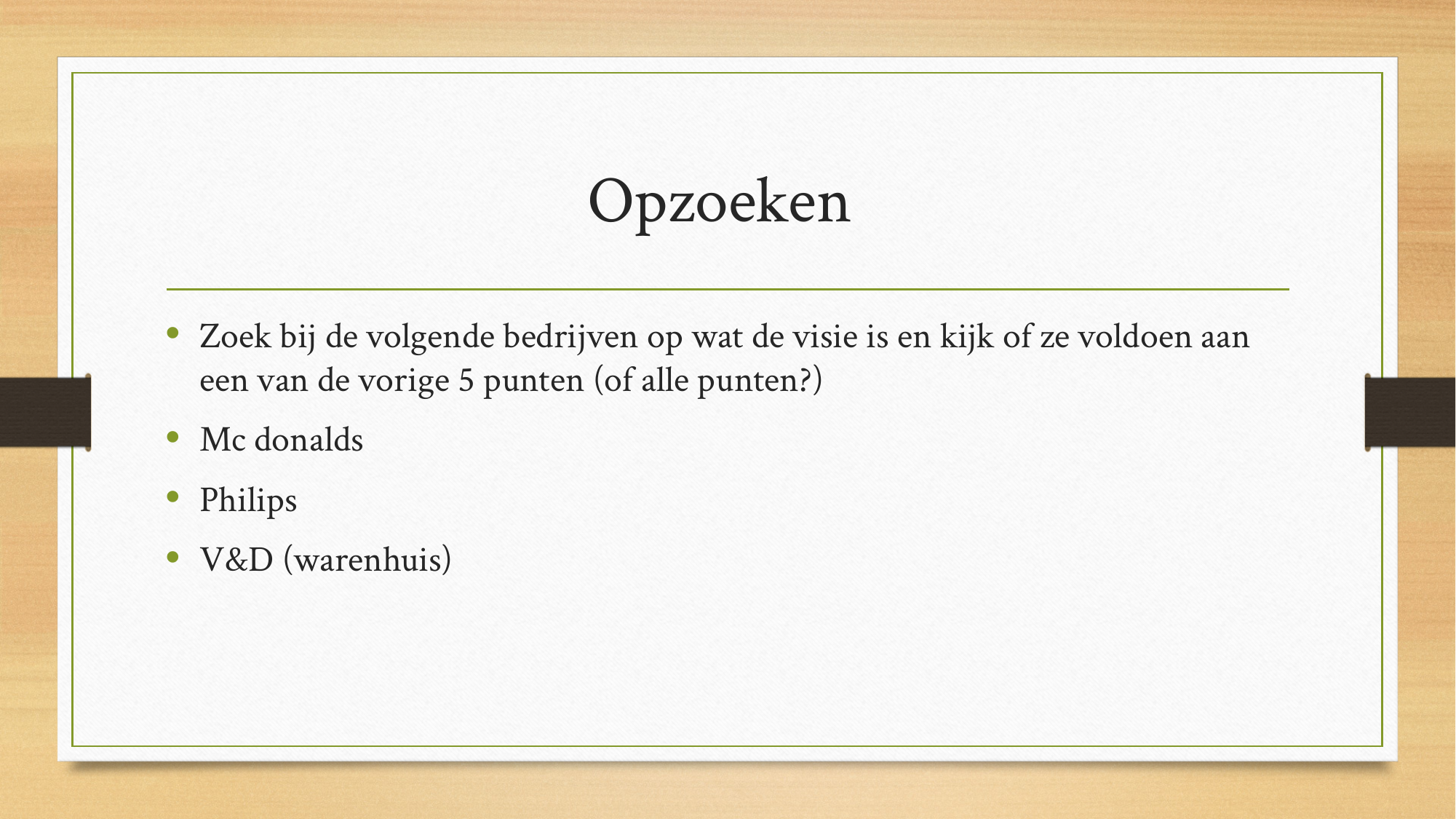

# Opzoeken
Zoek bij de volgende bedrijven op wat de visie is en kijk of ze voldoen aan een van de vorige 5 punten (of alle punten?)
Mc donalds
Philips
V&D (warenhuis)